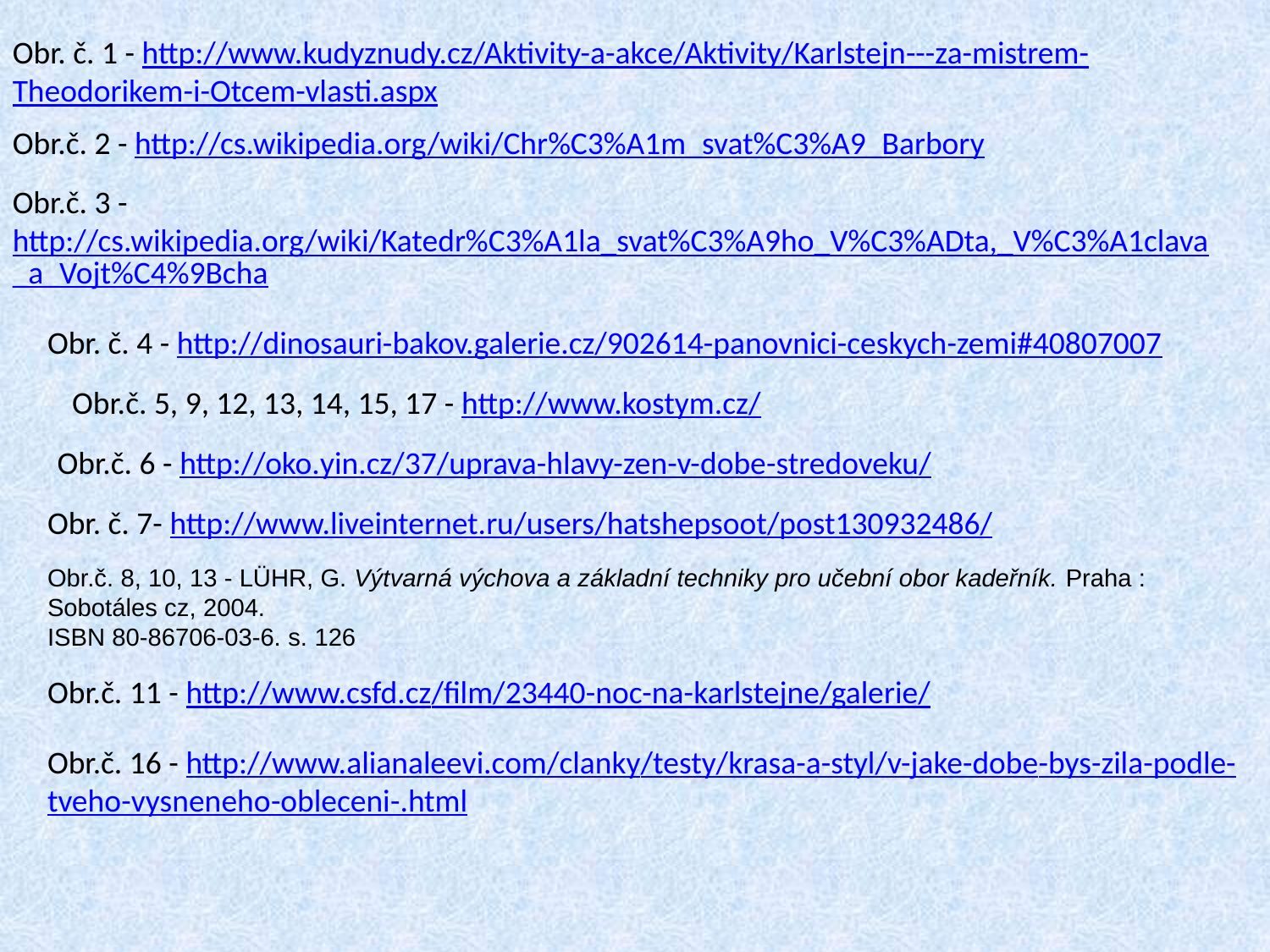

Obr. č. 1 - http://www.kudyznudy.cz/Aktivity-a-akce/Aktivity/Karlstejn---za-mistrem-Theodorikem-i-Otcem-vlasti.aspx
Obr.č. 2 - http://cs.wikipedia.org/wiki/Chr%C3%A1m_svat%C3%A9_Barbory
Obr.č. 3 - http://cs.wikipedia.org/wiki/Katedr%C3%A1la_svat%C3%A9ho_V%C3%ADta,_V%C3%A1clava_a_Vojt%C4%9Bcha
Obr. č. 4 - http://dinosauri-bakov.galerie.cz/902614-panovnici-ceskych-zemi#40807007
Obr.č. 5, 9, 12, 13, 14, 15, 17 - http://www.kostym.cz/
Obr.č. 6 - http://oko.yin.cz/37/uprava-hlavy-zen-v-dobe-stredoveku/
Obr. č. 7- http://www.liveinternet.ru/users/hatshepsoot/post130932486/
Obr.č. 8, 10, 13 - LÜHR, G. Výtvarná výchova a základní techniky pro učební obor kadeřník. Praha : Sobotáles cz, 2004.
ISBN 80-86706-03-6. s. 126
Obr.č. 11 - http://www.csfd.cz/film/23440-noc-na-karlstejne/galerie/
Obr.č. 16 - http://www.alianaleevi.com/clanky/testy/krasa-a-styl/v-jake-dobe-bys-zila-podle-tveho-vysneneho-obleceni-.html